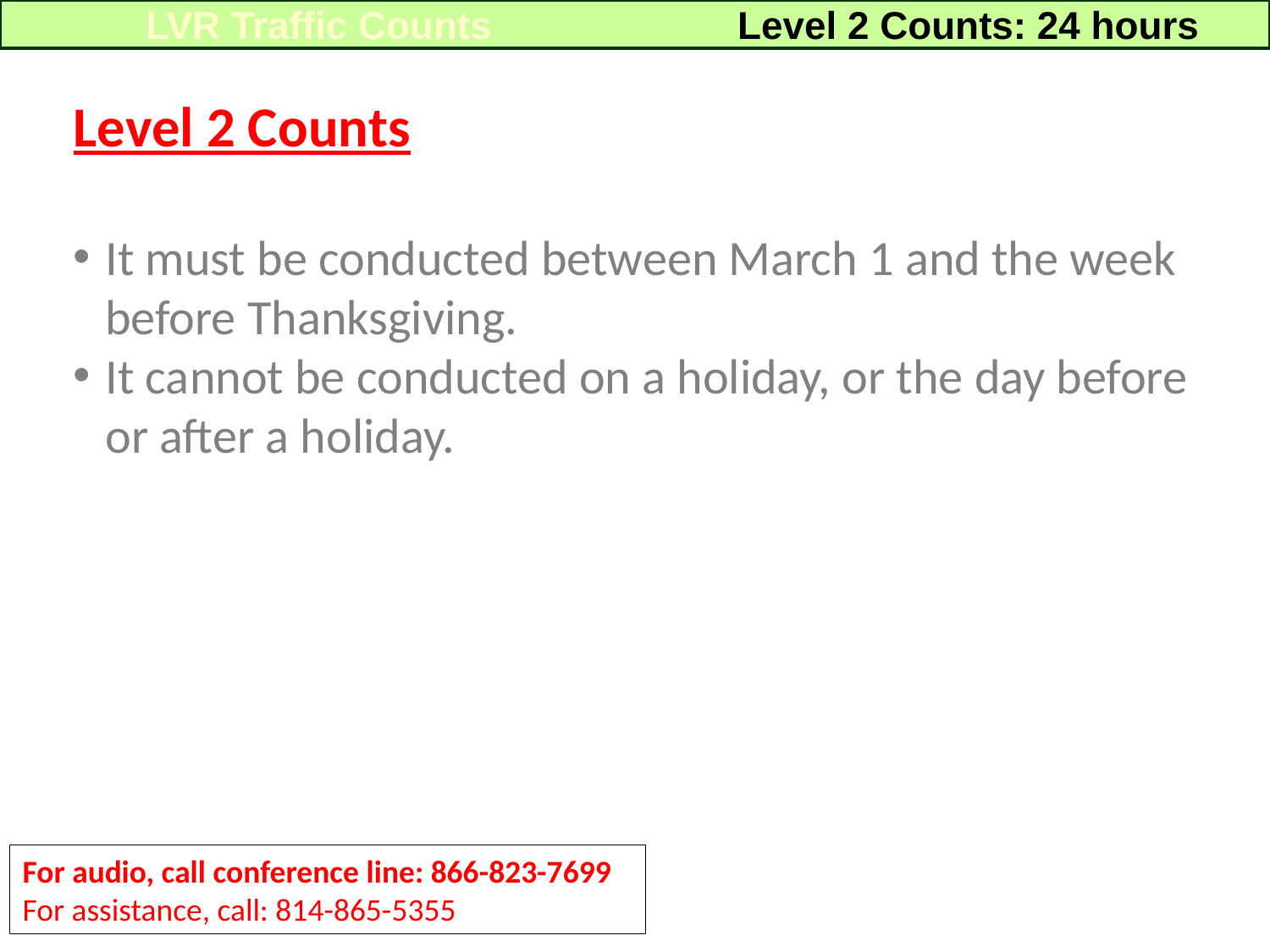

LVR Traffic Counts
Level 2 Counts: 24 hours

Level 2 Counts

It must be conducted between March 1 and the week before Thanksgiving.
It cannot be conducted on a holiday, or the day before or after a holiday.

For audio, call conference line: 866-823-7699
For assistance, call: 814-865-5355